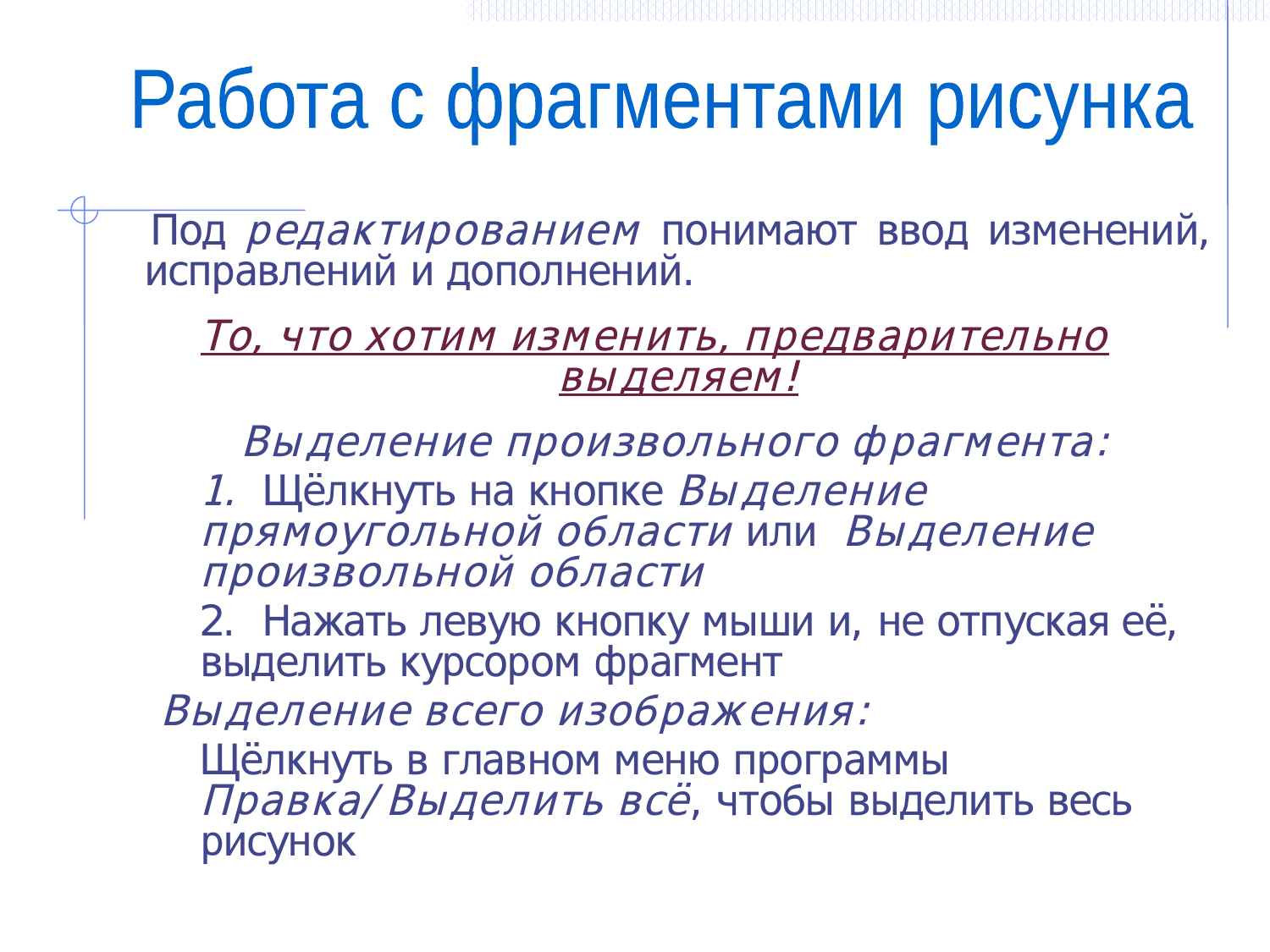

Работа с фрагментами рисунка
    Под редактированием понимают ввод изменений, исправлений и дополнений.

То, что хотим изменить, предварительно выделяем!

           Выделение произвольного фрагмента:
   1.  Щёлкнуть на кнопке Выделение прямоугольной области или  Выделение произвольной области
   2.  Нажать левую кнопку мыши и, не отпуская её, выделить курсором фрагмент
Выделение всего изображения:
   Щёлкнуть в главном меню программы Правка/Выделить всё, чтобы выделить весь рисунок